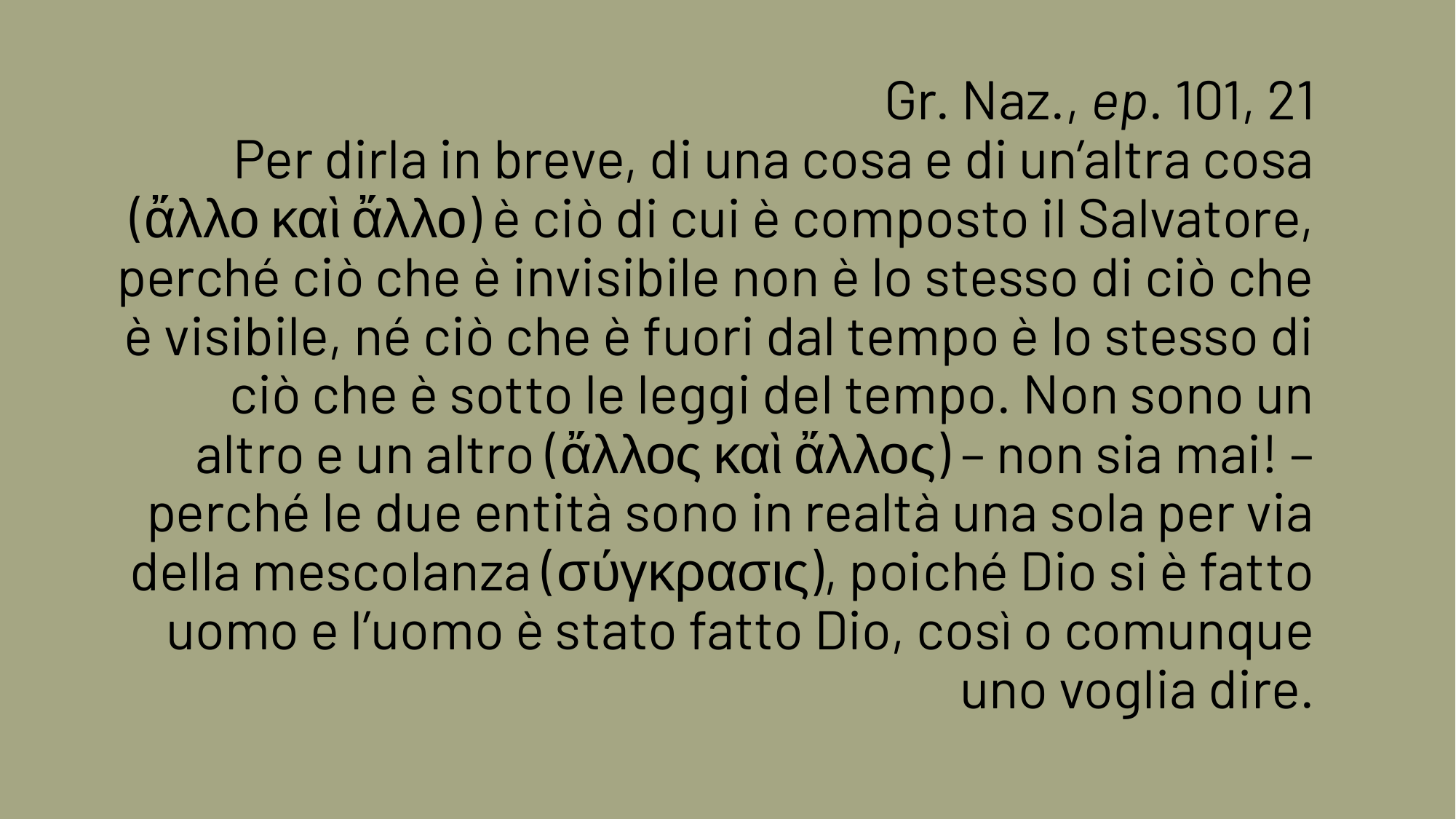

# Gr. Naz., ep. 101, 21 Per dirla in breve, di una cosa e di un’altra cosa (ἄλλο καὶ ἄλλο) è ciò di cui è composto il Salvatore, perché ciò che è invisibile non è lo stesso di ciò che è visibile, né ciò che è fuori dal tempo è lo stesso di ciò che è sotto le leggi del tempo. Non sono un altro e un altro (ἄλλος καὶ ἄλλος) – non sia mai! – perché le due entità sono in realtà una sola per via della mescolanza (σύγκρασις), poiché Dio si è fatto uomo e l’uomo è stato fatto Dio, così o comunque uno voglia dire.